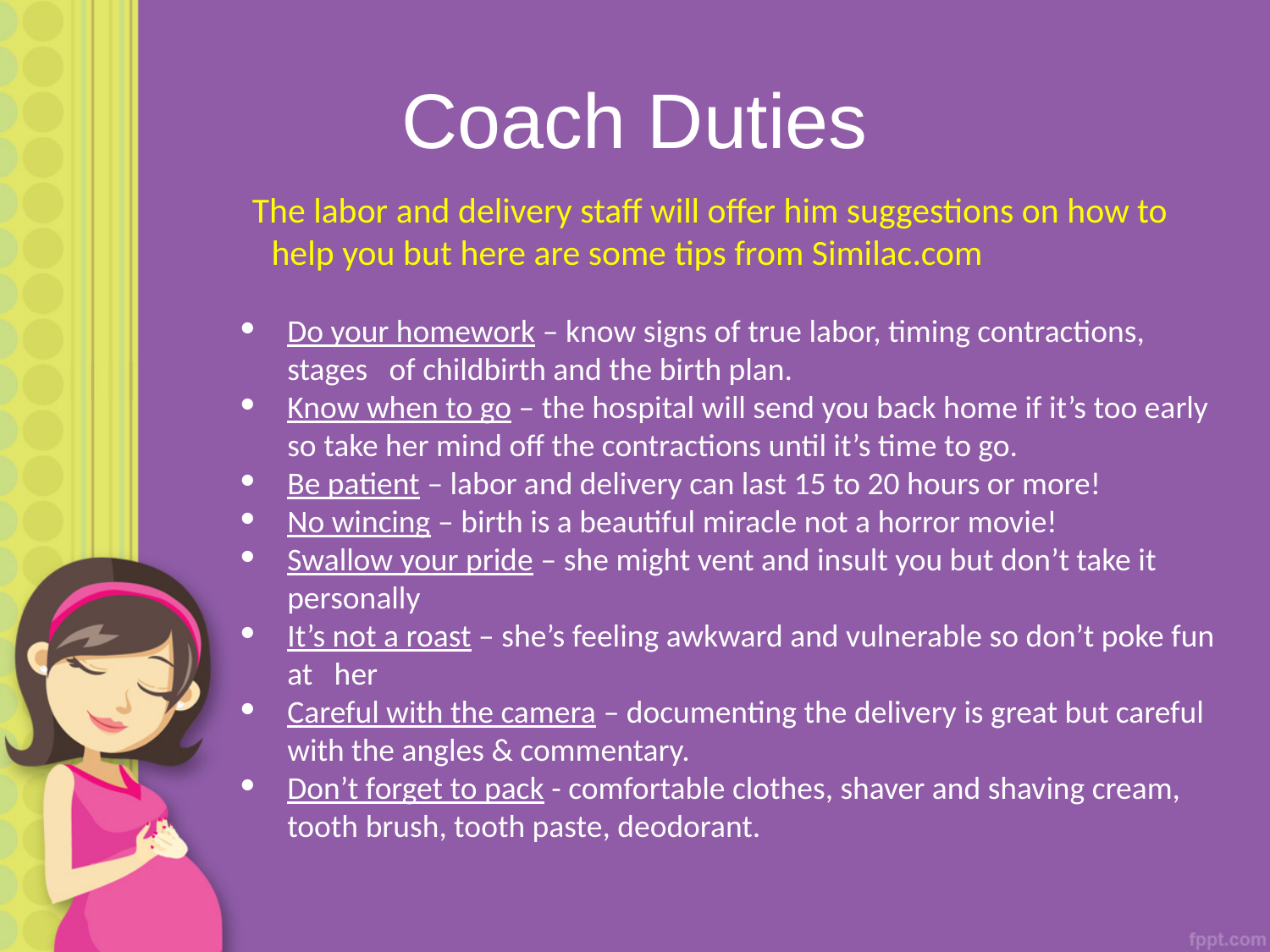

# Coach Duties
The labor and delivery staff will offer him suggestions on how to help you but here are some tips from Similac.com

Do your homework – know signs of true labor, timing contractions, stages   of childbirth and the birth plan.
Know when to go – the hospital will send you back home if it’s too early so take her mind off the contractions until it’s time to go.
Be patient – labor and delivery can last 15 to 20 hours or more!
No wincing – birth is a beautiful miracle not a horror movie!
Swallow your pride – she might vent and insult you but don’t take it personally
It’s not a roast – she’s feeling awkward and vulnerable so don’t poke fun at   her
Careful with the camera – documenting the delivery is great but careful with the angles & commentary.
Don’t forget to pack - comfortable clothes, shaver and shaving cream, tooth brush, tooth paste, deodorant.